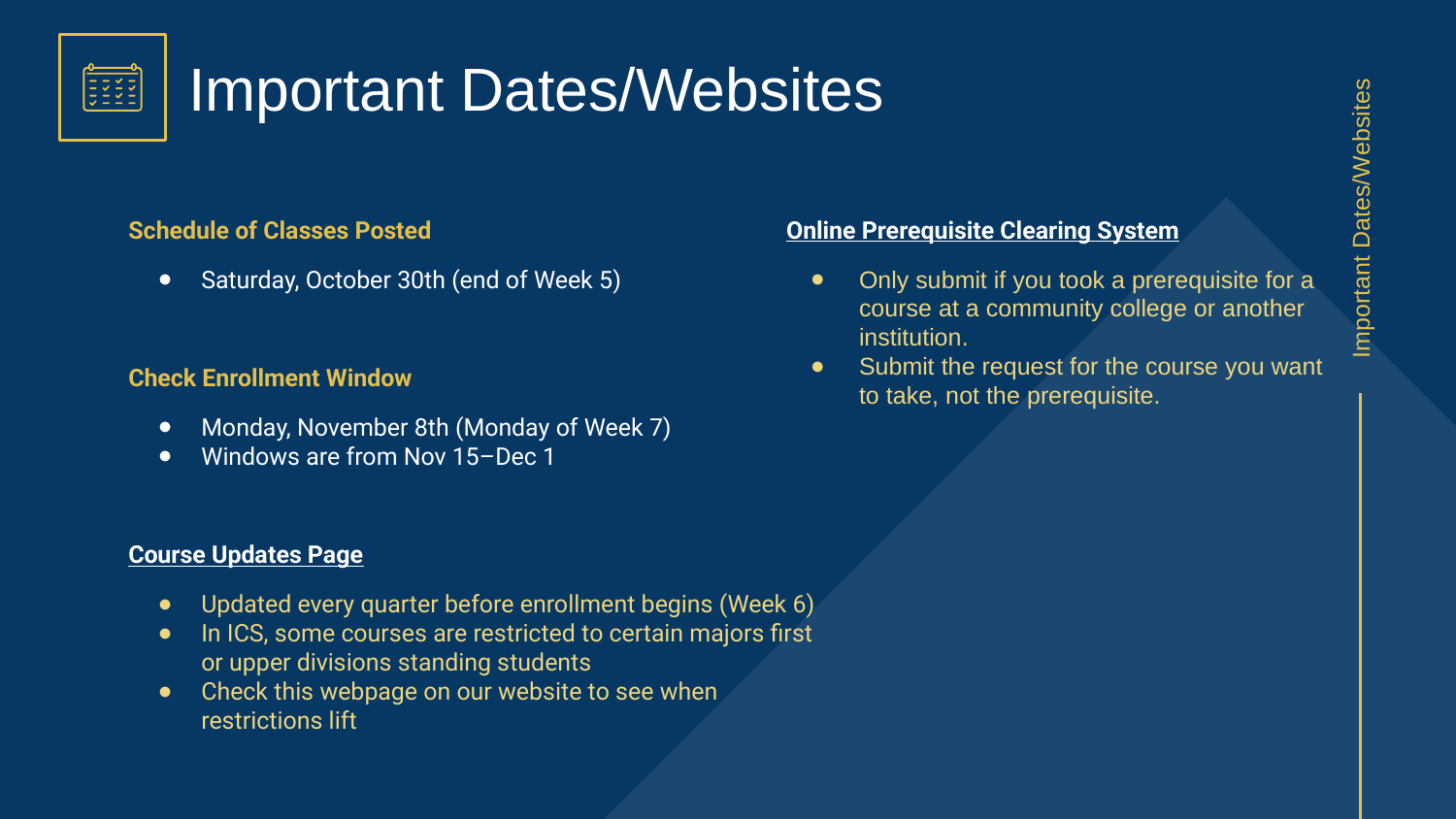

Important Dates/Websites

Schedule of Classes Posted
Saturday, October 30th (end of Week 5)

Check Enrollment Window
Monday, November 8th (Monday of Week 7)
Windows are from Nov 15–Dec 1

Course Updates Page
Updated every quarter before enrollment begins (Week 6)
In ICS, some courses are restricted to certain majors first or upper divisions standing students
Check this webpage on our website to see when restrictions lift

Online Prerequisite Clearing System
Only submit if you took a prerequisite for a course at a community college or another institution.
Submit the request for the course you want to take, not the prerequisite.
# Important Dates/Websites